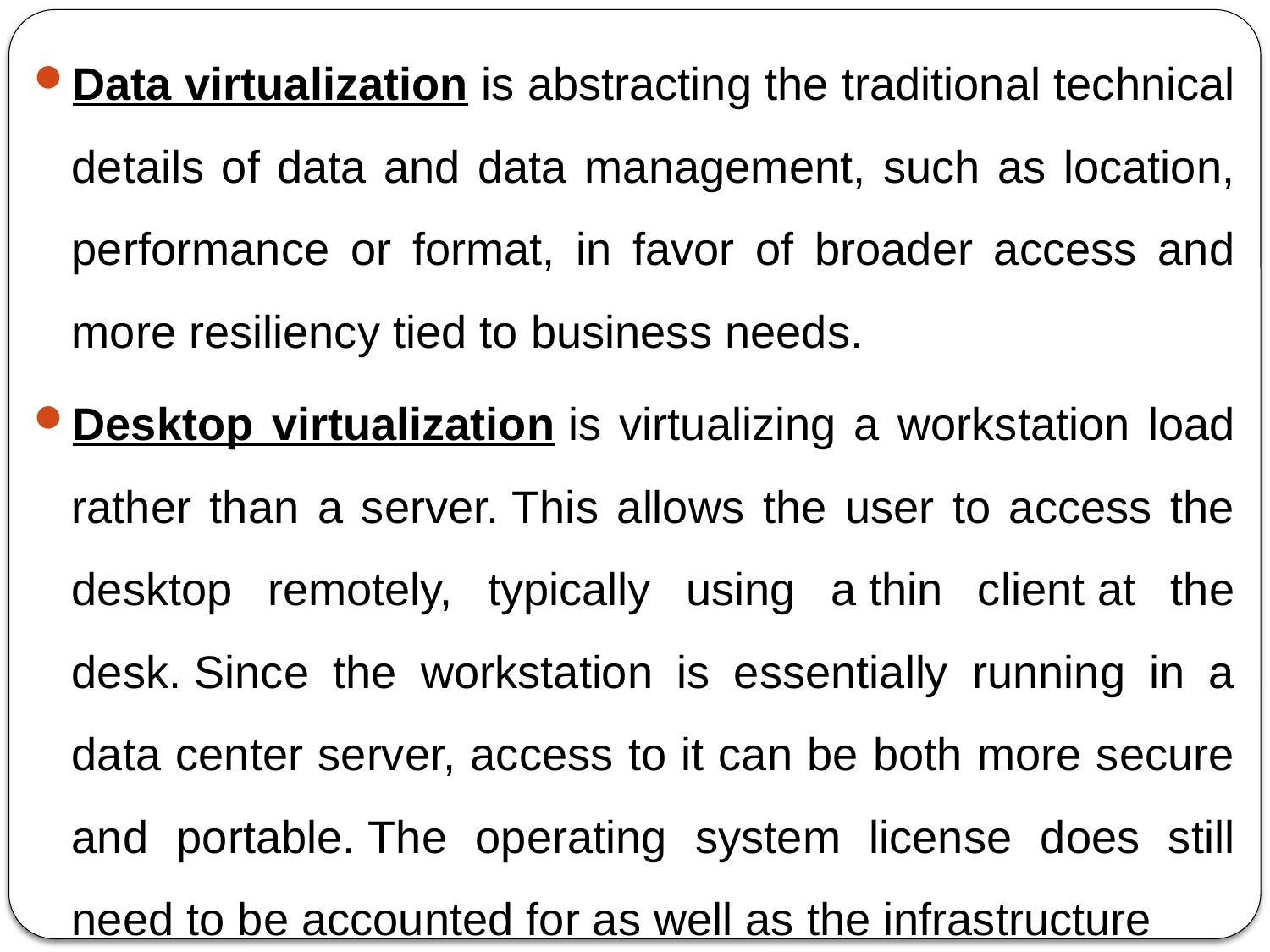

Data virtualization is abstracting the traditional technical details of data and data management, such as location, performance or format, in favor of broader access and more resiliency tied to business needs.
Desktop virtualization is virtualizing a workstation load rather than a server. This allows the user to access the desktop remotely, typically using a thin client at the desk. Since the workstation is essentially running in a data center server, access to it can be both more secure and portable. The operating system license does still need to be accounted for as well as the infrastructure